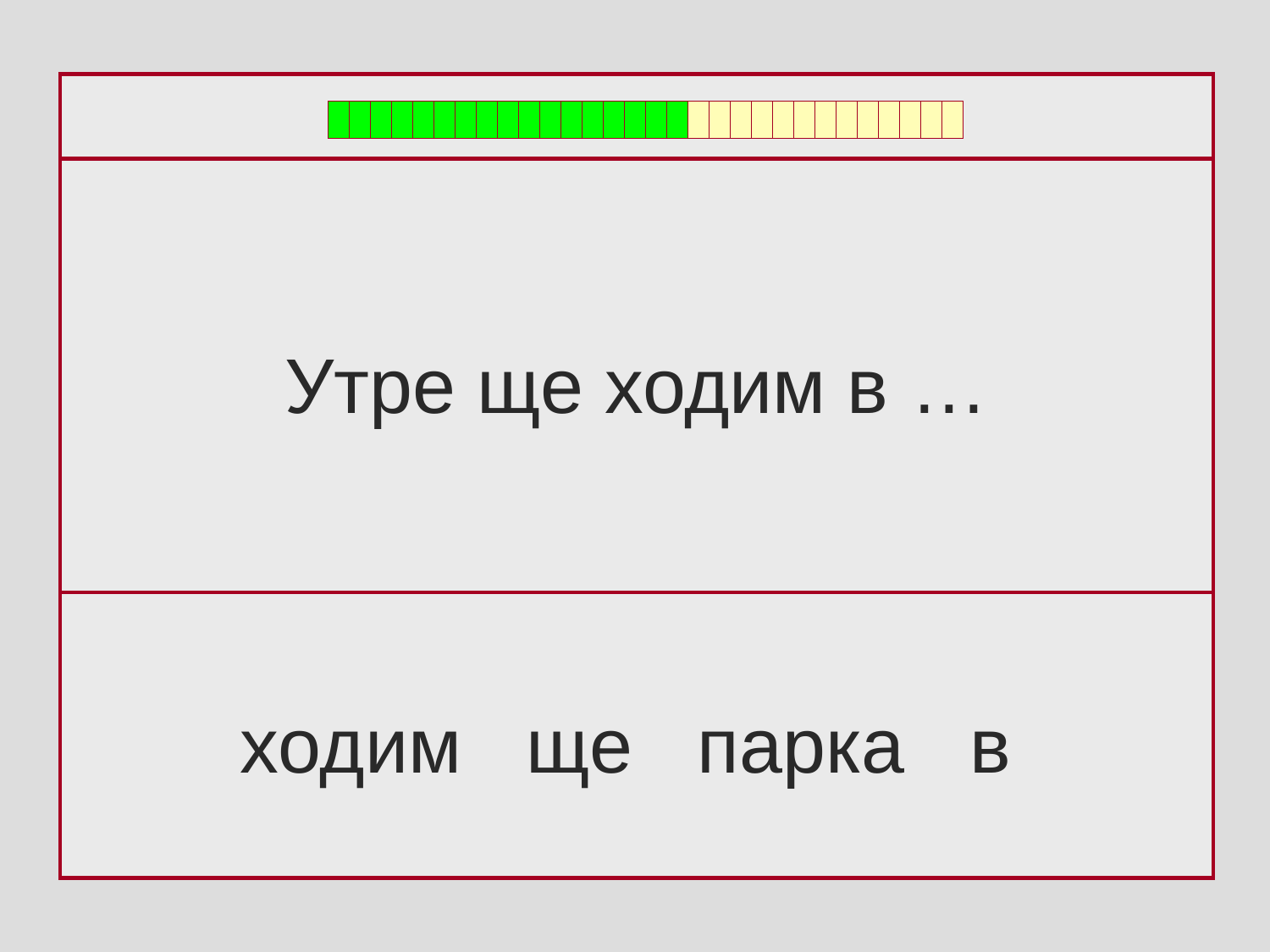

Утре ще ходим в …
ходим   ще   парка   в